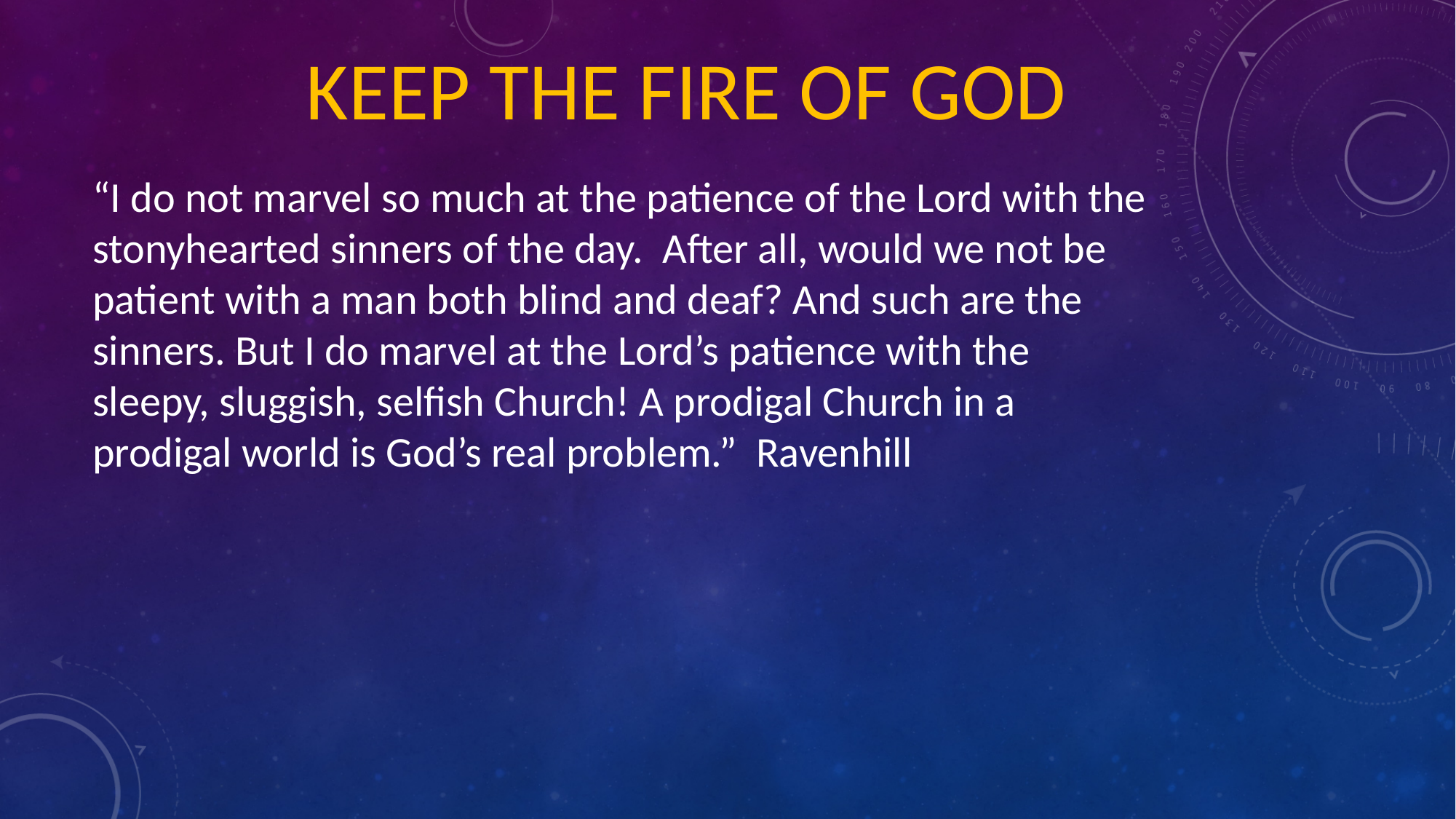

# Keep the fire of God
“I do not marvel so much at the patience of the Lord with the stonyhearted sinners of the day.  After all, would we not be patient with a man both blind and deaf? And such are the sinners. But I do marvel at the Lord’s patience with the sleepy, sluggish, selfish Church! A prodigal Church in a prodigal world is God’s real problem.”  Ravenhill